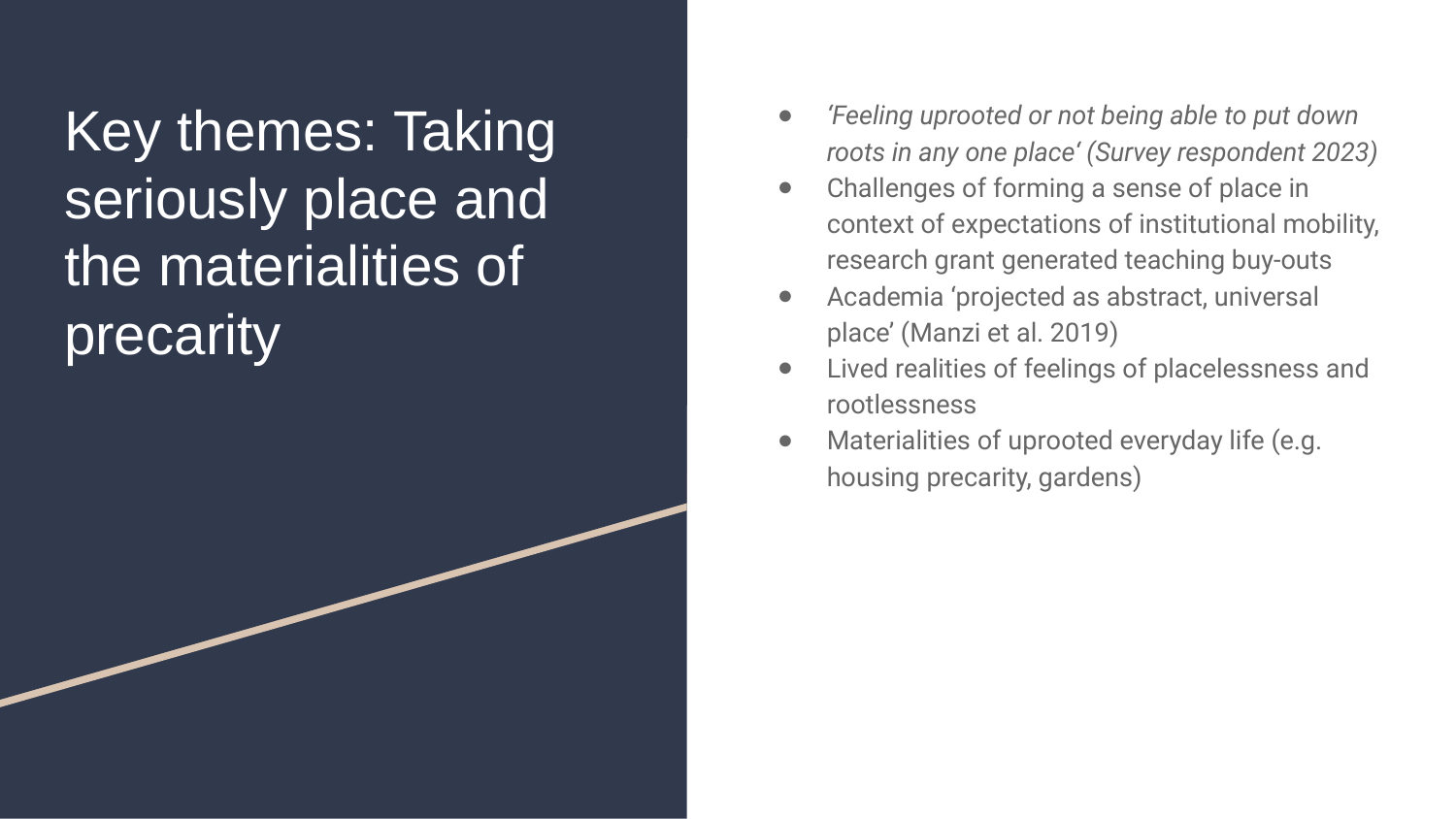

# Key themes: Taking seriously place and the materialities of precarity
‘Feeling uprooted or not being able to put down roots in any one place‘ (Survey respondent 2023)
Challenges of forming a sense of place in context of expectations of institutional mobility, research grant generated teaching buy-outs
Academia ‘projected as abstract, universal place’ (Manzi et al. 2019)
Lived realities of feelings of placelessness and rootlessness
Materialities of uprooted everyday life (e.g. housing precarity, gardens)